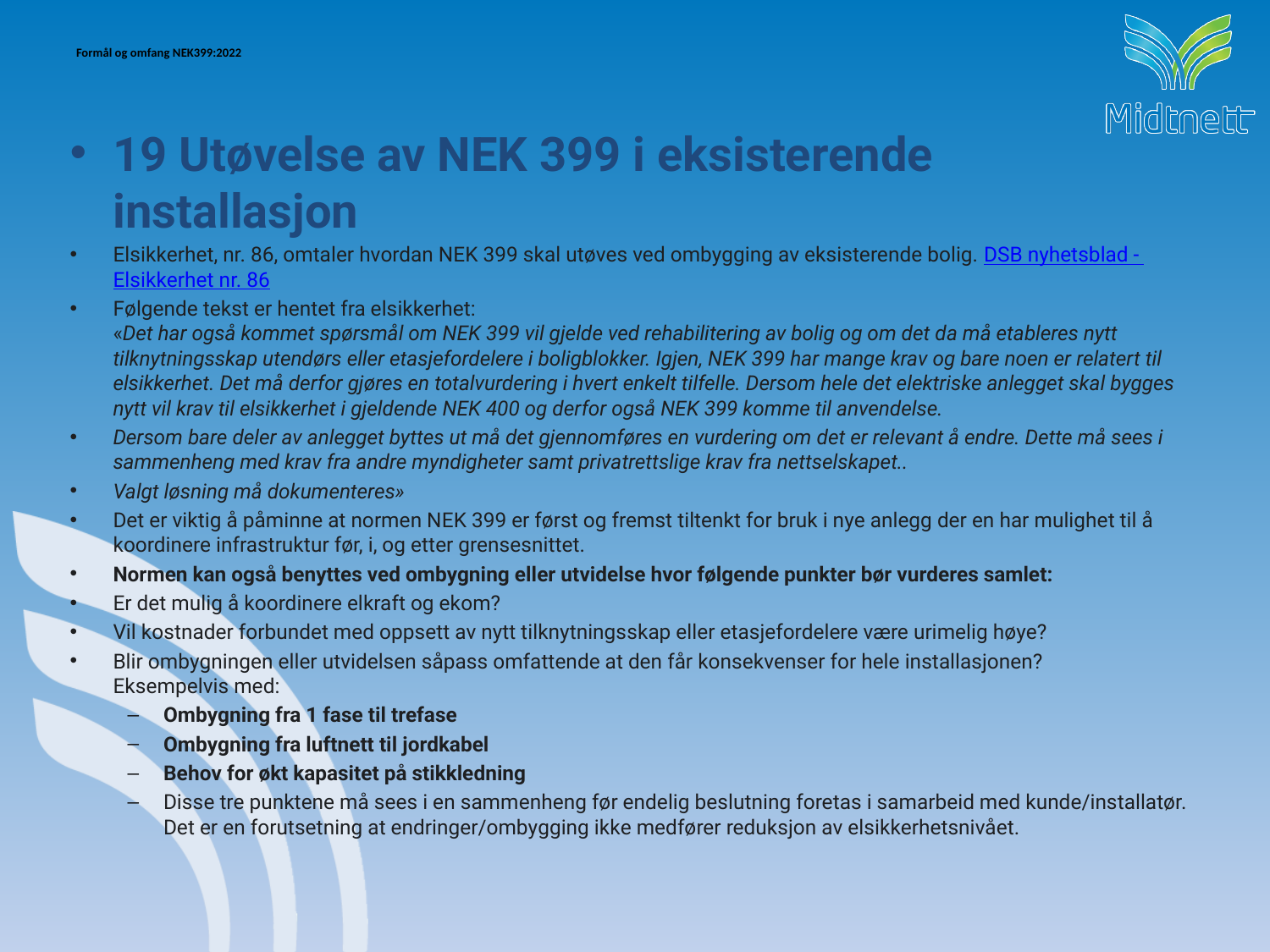

# Formål og omfang NEK399:2022
19 Utøvelse av NEK 399 i eksisterende installasjon
Elsikkerhet, nr. 86, omtaler hvordan NEK 399 skal utøves ved ombygging av eksisterende bolig. DSB nyhetsblad - Elsikkerhet nr. 86
Følgende tekst er hentet fra elsikkerhet:
«Det har også kommet spørsmål om NEK 399 vil gjelde ved rehabilitering av bolig og om det da må etableres nytt tilknytningsskap utendørs eller etasjefordelere i boligblokker. Igjen, NEK 399 har mange krav og bare noen er relatert til elsikkerhet. Det må derfor gjøres en totalvurdering i hvert enkelt tilfelle. Dersom hele det elektriske anlegget skal bygges nytt vil krav til elsikkerhet i gjeldende NEK 400 og derfor også NEK 399 komme til anvendelse.
Dersom bare deler av anlegget byttes ut må det gjennomføres en vurdering om det er relevant å endre. Dette må sees i sammenheng med krav fra andre myndigheter samt privatrettslige krav fra nettselskapet..
Valgt løsning må dokumenteres»
Det er viktig å påminne at normen NEK 399 er først og fremst tiltenkt for bruk i nye anlegg der en har mulighet til å koordinere infrastruktur før, i, og etter grensesnittet.
Normen kan også benyttes ved ombygning eller utvidelse hvor følgende punkter bør vurderes samlet:
Er det mulig å koordinere elkraft og ekom?
Vil kostnader forbundet med oppsett av nytt tilknytningsskap eller etasjefordelere være urimelig høye?
Blir ombygningen eller utvidelsen såpass omfattende at den får konsekvenser for hele installasjonen?
Eksempelvis med:
Ombygning fra 1 fase til trefase
Ombygning fra luftnett til jordkabel
Behov for økt kapasitet på stikkledning
Disse tre punktene må sees i en sammenheng før endelig beslutning foretas i samarbeid med kunde/installatør. Det er en forutsetning at endringer/ombygging ikke medfører reduksjon av elsikkerhetsnivået.